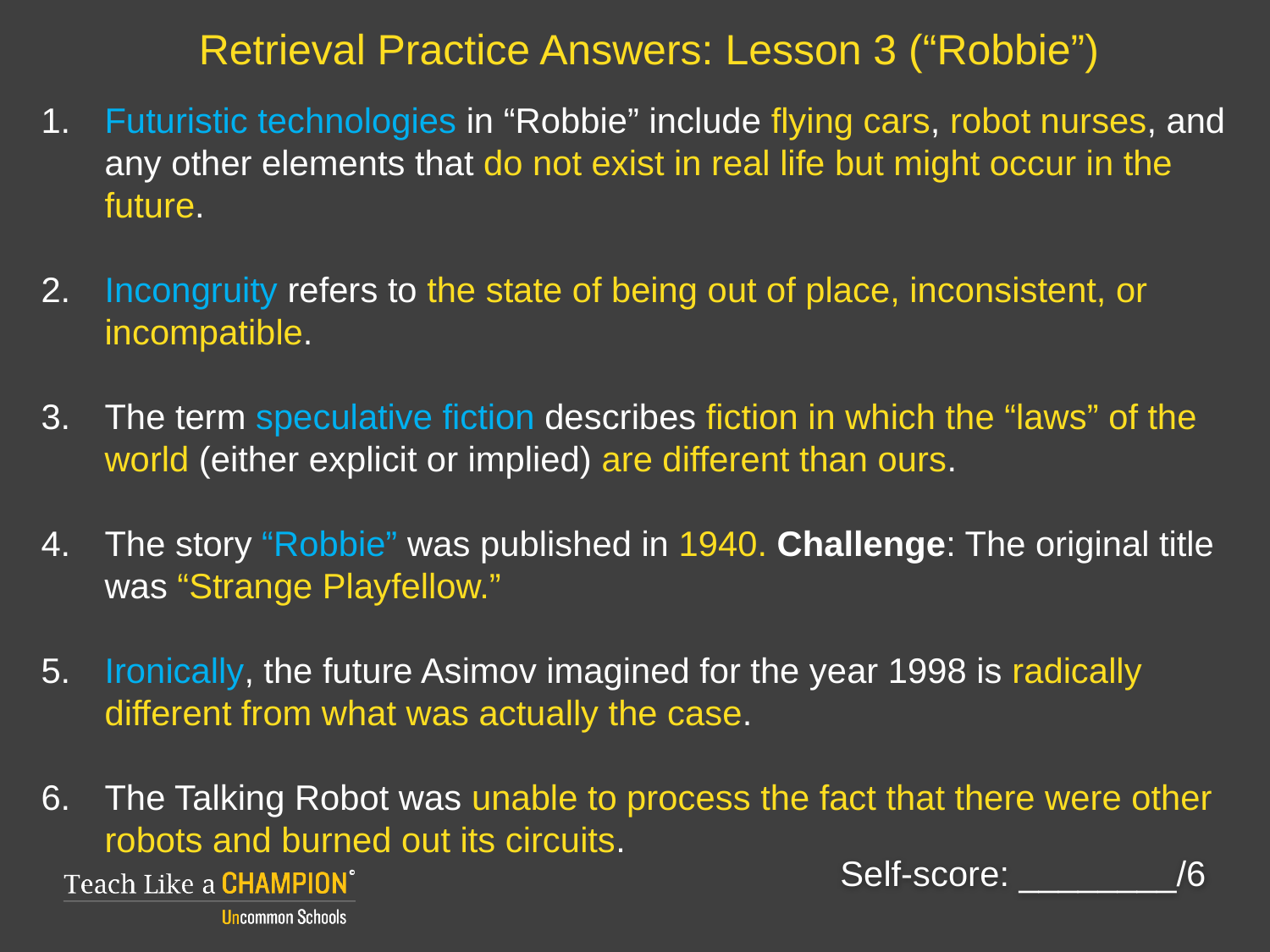

# Retrieval Practice Answers: Lesson 3 (“Robbie”)
Futuristic technologies in “Robbie” include flying cars, robot nurses, and any other elements that do not exist in real life but might occur in the future.

Incongruity refers to the state of being out of place, inconsistent, or incompatible.

The term speculative fiction describes fiction in which the “laws” of the world (either explicit or implied) are different than ours.

The story “Robbie” was published in 1940. Challenge: The original title was “Strange Playfellow.”

Ironically, the future Asimov imagined for the year 1998 is radically different from what was actually the case.

The Talking Robot was unable to process the fact that there were other robots and burned out its circuits.
Self-score: ________/6